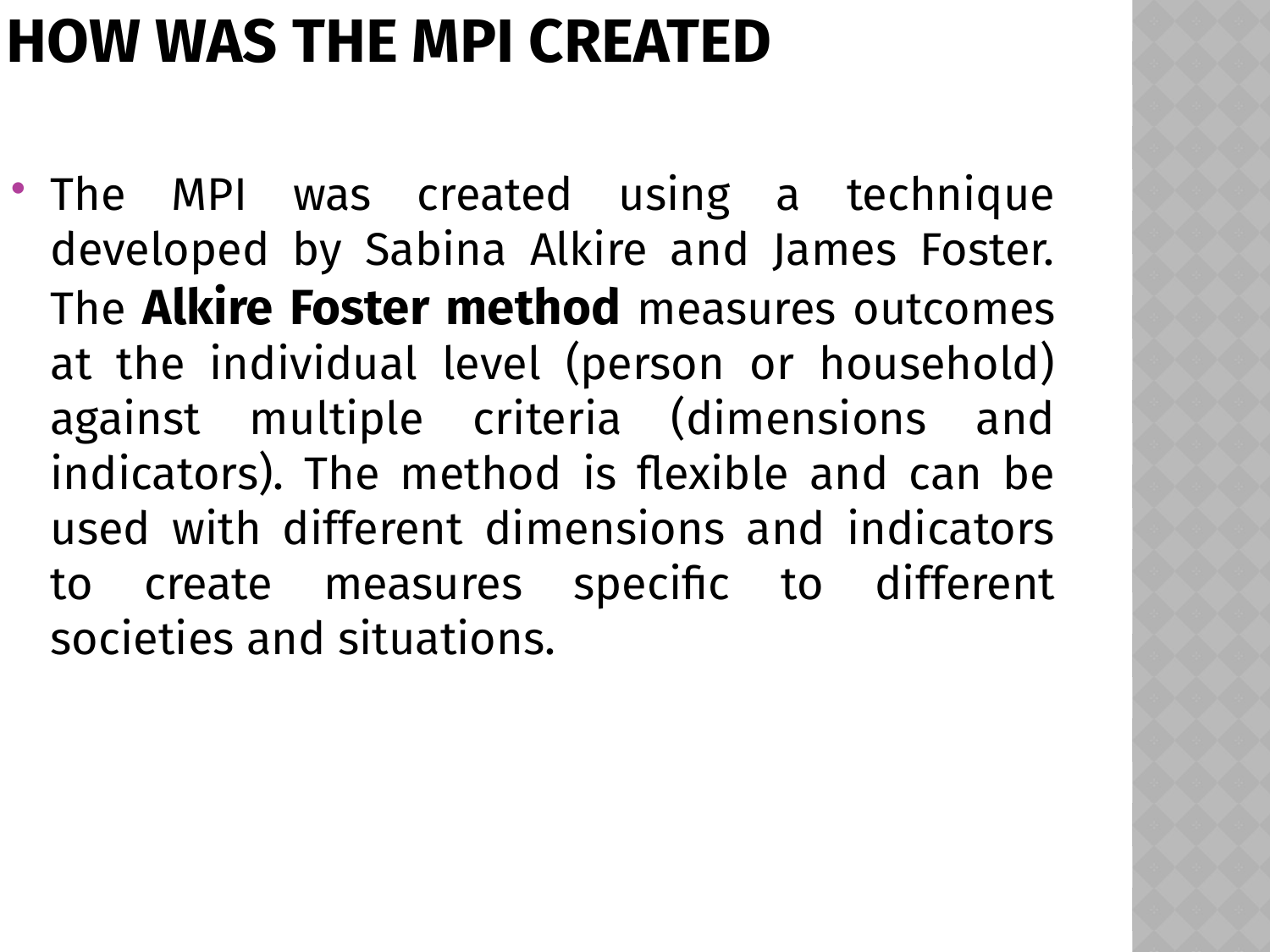

# How was the MPI created
The MPI was created using a technique developed by Sabina Alkire and James Foster. The Alkire Foster method measures outcomes at the individual level (person or household) against multiple criteria (dimensions and indicators). The method is flexible and can be used with different dimensions and indicators to create measures specific to different societies and situations.